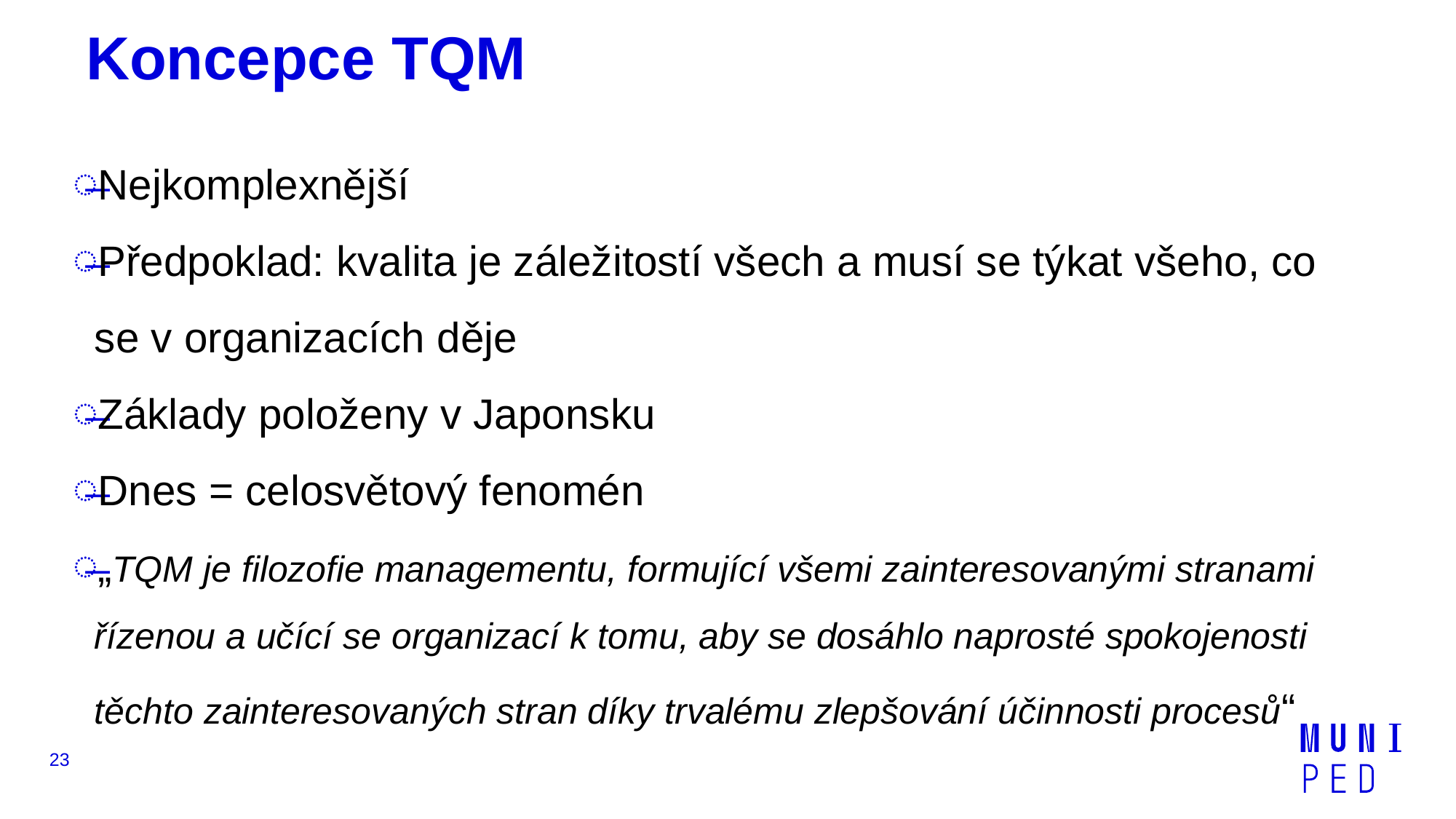

# Koncepce TQM
Nejkomplexnější
Předpoklad: kvalita je záležitostí všech a musí se týkat všeho, co se v organizacích děje
Základy položeny v Japonsku
Dnes = celosvětový fenomén
„TQM je filozofie managementu, formující všemi zainteresovanými stranami řízenou a učící se organizací k tomu, aby se dosáhlo naprosté spokojenosti těchto zainteresovaných stran díky trvalému zlepšování účinnosti procesů“

23